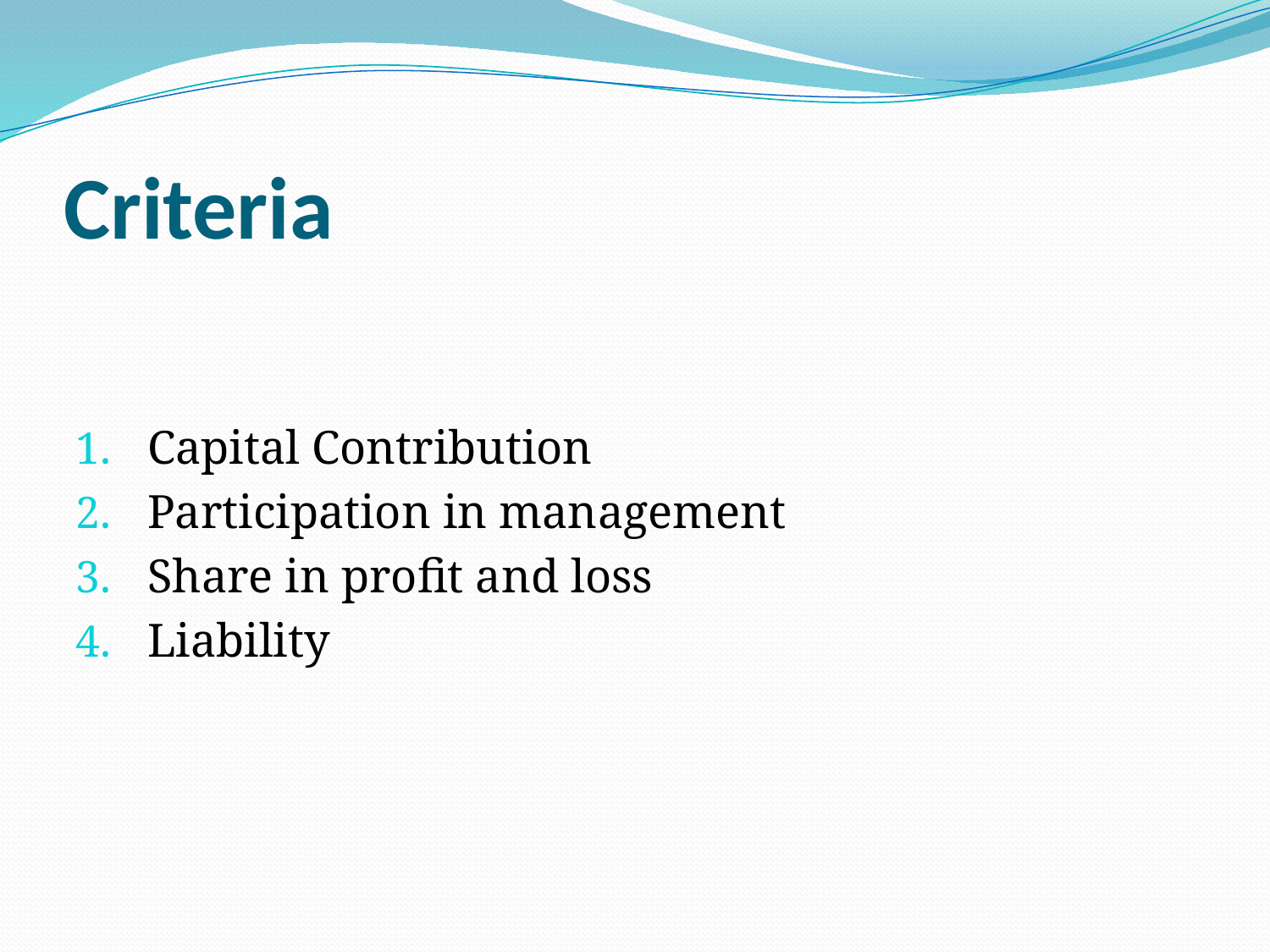

# Criteria
Capital Contribution
Participation in management
Share in profit and loss
Liability